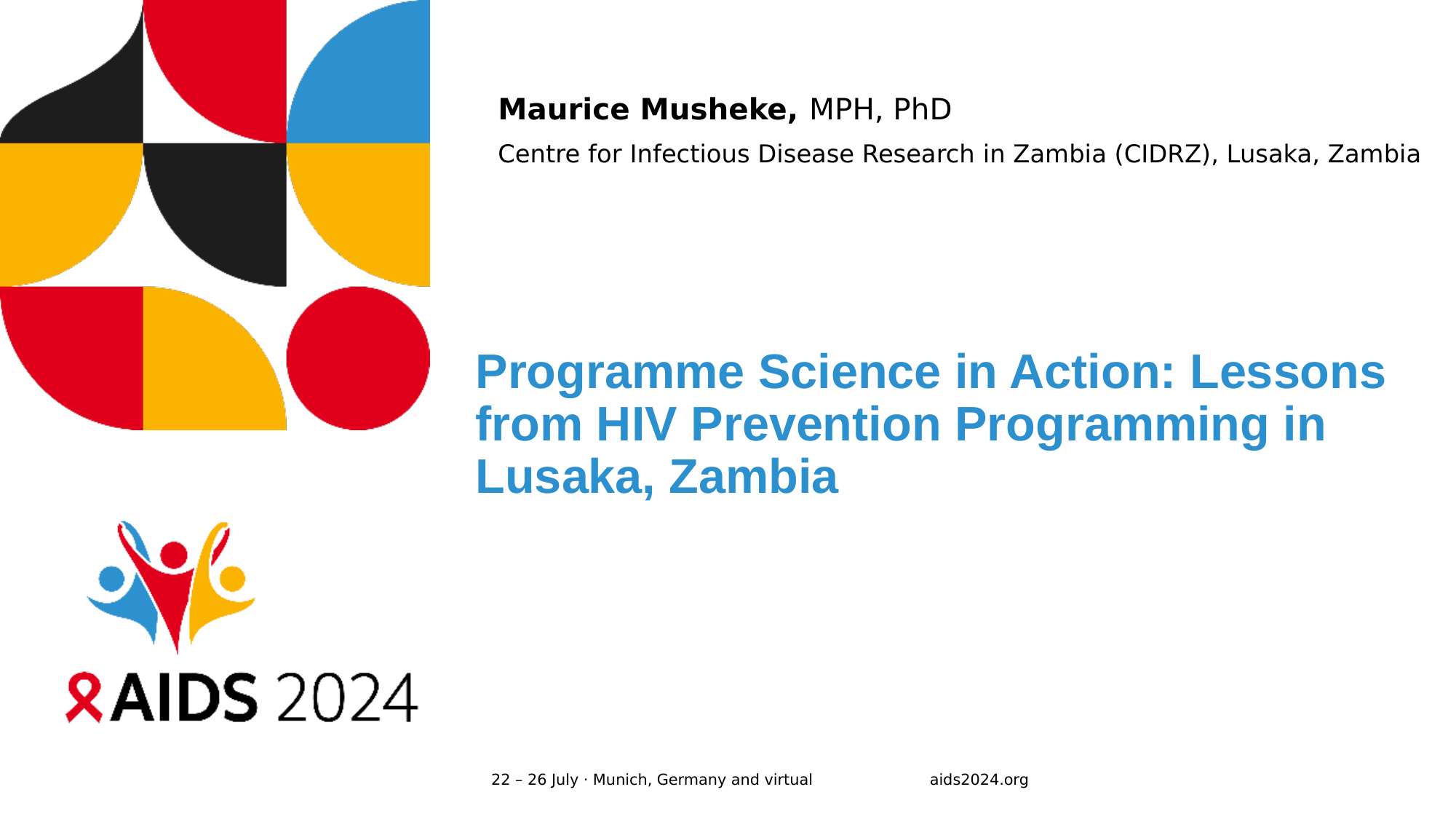

Maurice Musheke, MPH, PhD
Centre for Infectious Disease Research in Zambia (CIDRZ), Lusaka, Zambia
# Programme Science in Action: Lessons from HIV Prevention Programming in Lusaka, Zambia